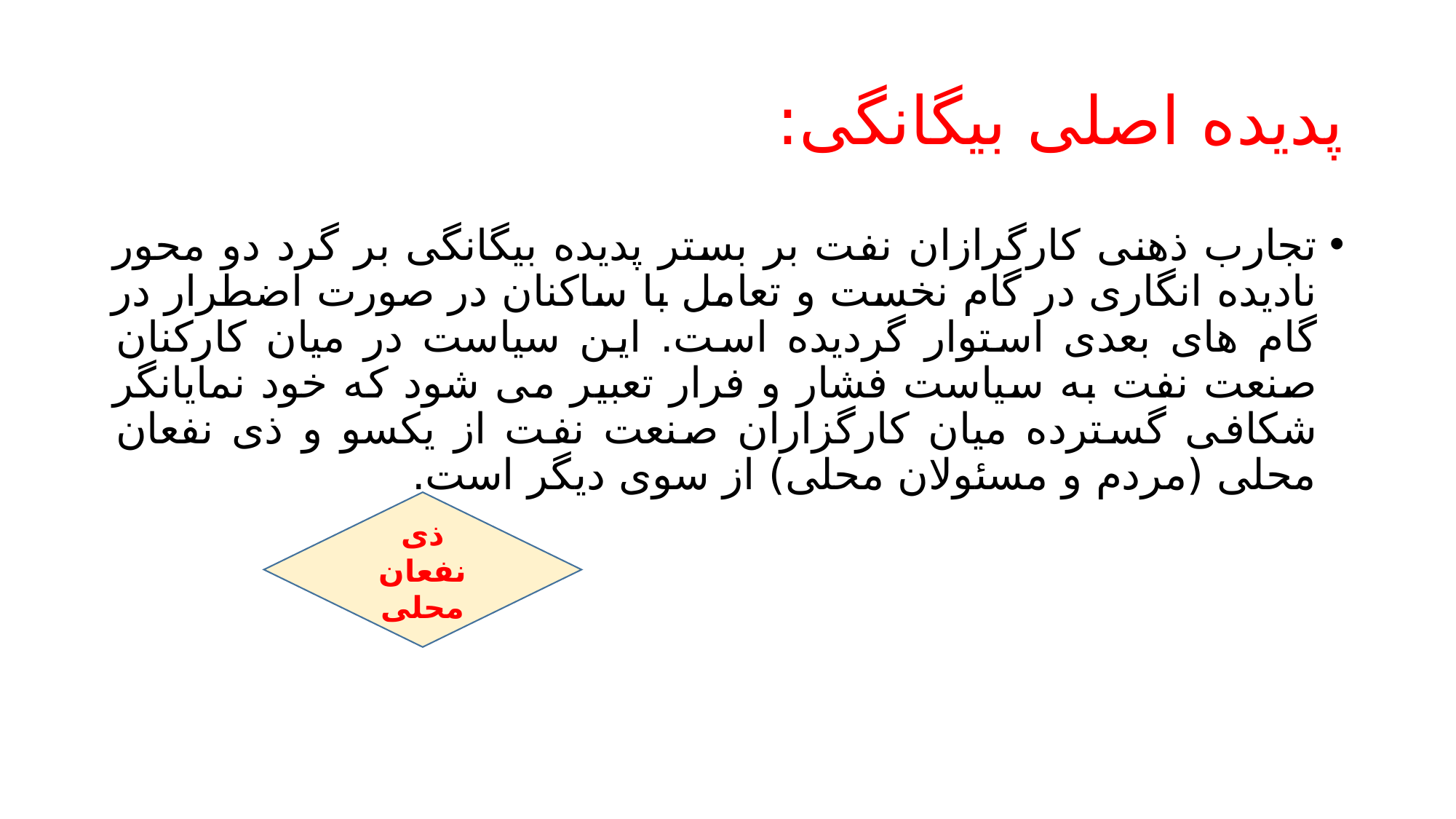

# پدیده اصلی بیگانگی:
تجارب ذهنی کارگرازان نفت بر بستر پدیده بیگانگی بر گرد دو محور نادیده انگاری در گام نخست و تعامل با ساکنان در صورت اضطرار در گام های بعدی استوار گردیده است. این سیاست در میان کارکنان صنعت نفت به سیاست فشار و فرار تعبیر می شود که خود نمایانگر شکافی گسترده میان کارگزاران صنعت نفت از یکسو و ذی نفعان محلی (مردم و مسئولان محلی) از سوی دیگر است.
ذی نفعان محلی